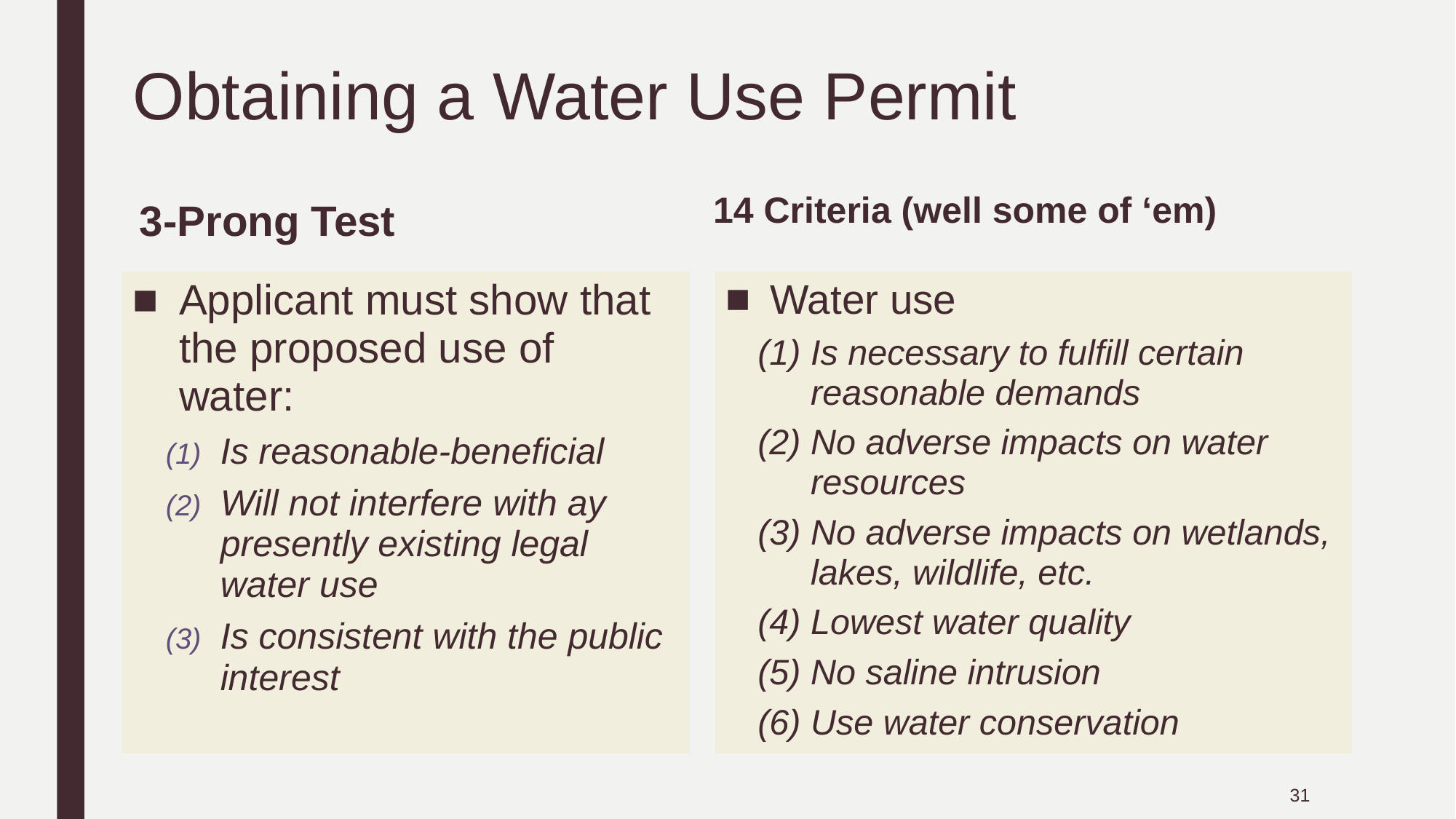

# Obtaining a Water Use Permit
14 Criteria (well some of ‘em)
3-Prong Test
Applicant must show that the proposed use of water:
Is reasonable-beneficial
Will not interfere with ay presently existing legal water use
Is consistent with the public interest
Water use
Is necessary to fulfill certain reasonable demands
No adverse impacts on water resources
No adverse impacts on wetlands, lakes, wildlife, etc.
Lowest water quality
No saline intrusion
Use water conservation

31